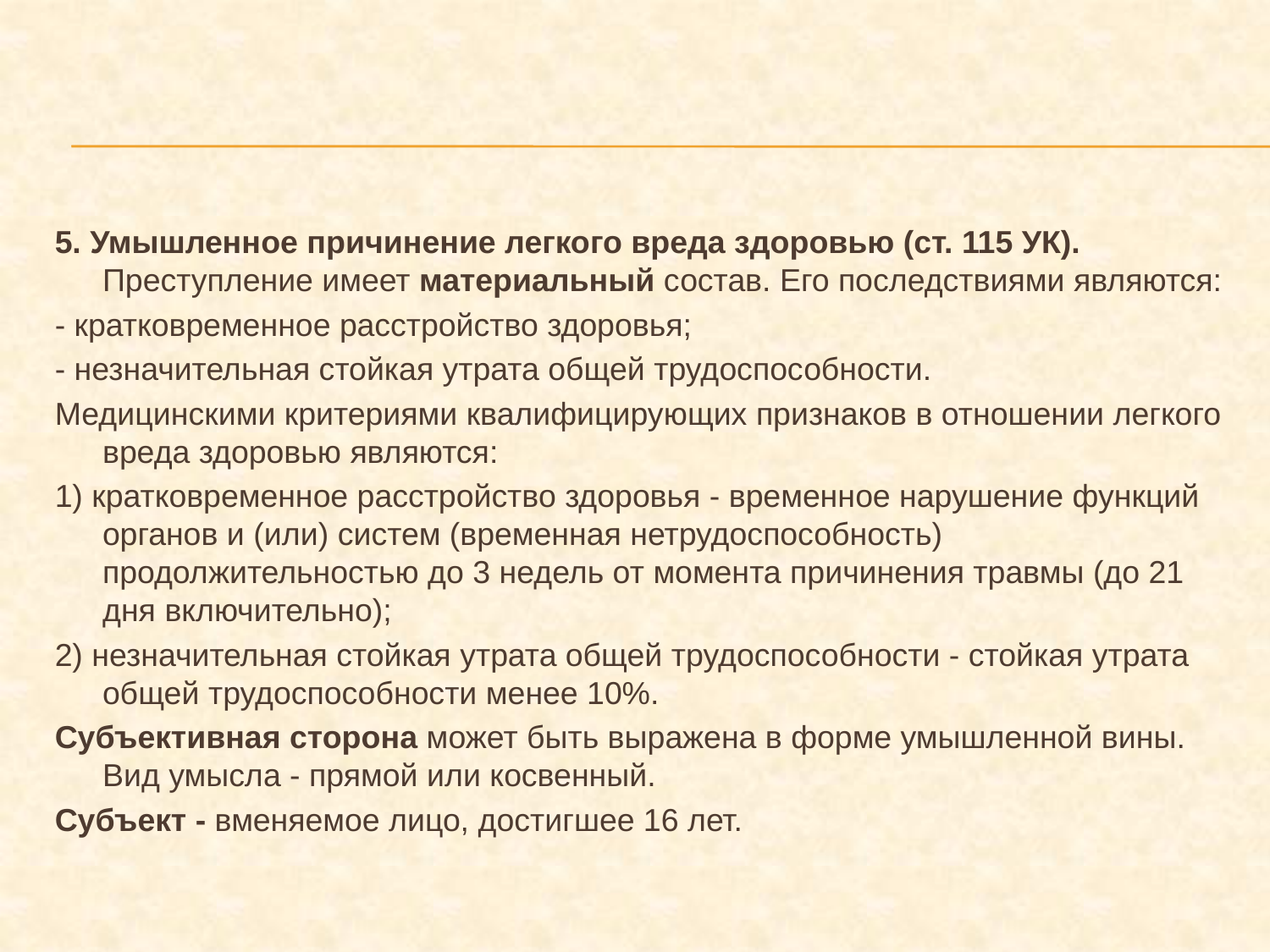

#
5. Умышленное причинение легкого вреда здоровью (ст. 115 УК). Преступление имеет материальный состав. Его последствиями являются:
- кратковременное расстройство здоровья;
- незначительная стойкая утрата общей трудоспособности.
Медицинскими критериями квалифицирующих признаков в отношении легкого вреда здоровью являются:
1) кратковременное расстройство здоровья - временное нарушение функций органов и (или) систем (временная нетрудоспособность) продолжительностью до 3 недель от момента причинения травмы (до 21 дня включительно);
2) незначительная стойкая утрата общей трудоспособности - стойкая утрата общей трудоспособности менее 10%.
Субъективная сторона может быть выражена в форме умышленной вины. Вид умысла - прямой или косвенный.
Субъект - вменяемое лицо, достигшее 16 лет.